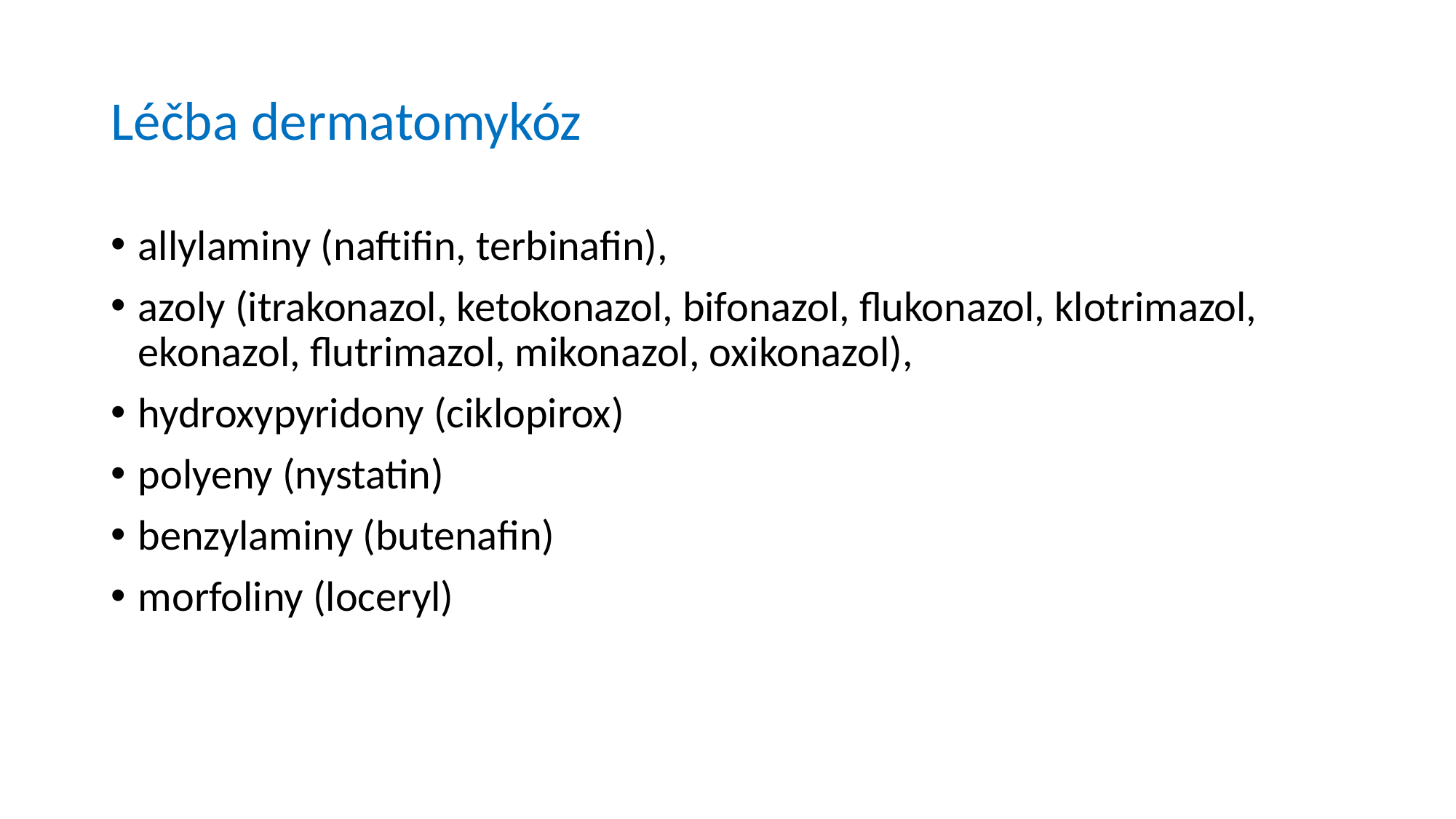

# Léčba dermatomykóz
allylaminy (naftifin, terbinafin),
azoly (itrakonazol, ketokonazol, bifonazol, flukonazol, klotrimazol, ekonazol, flutrimazol, mikonazol, oxikonazol),
hydroxypyridony (ciklopirox)
polyeny (nystatin)
benzylaminy (butenafin)
morfoliny (loceryl)